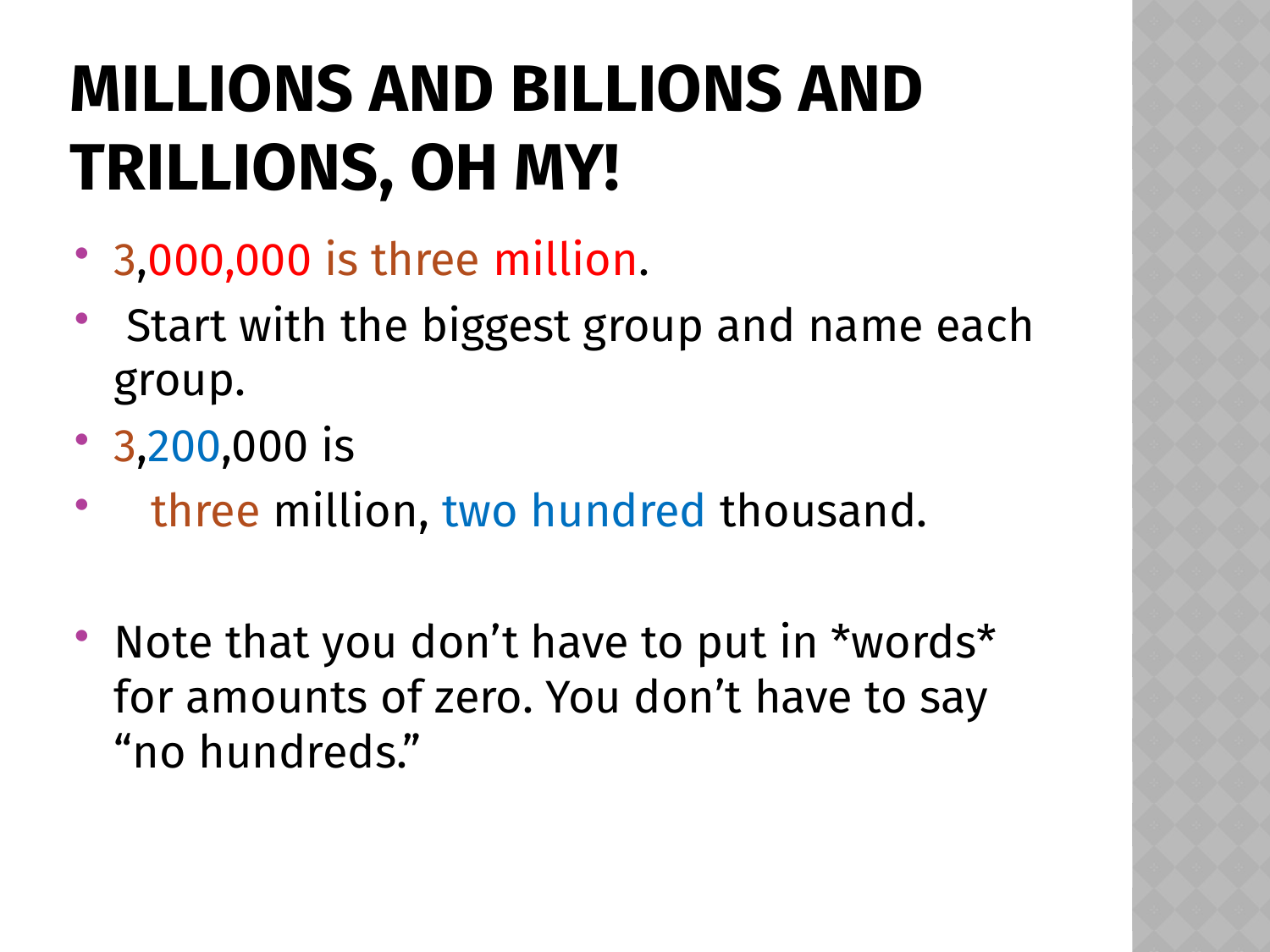

# Millions and billions and trillions, oh my!
3,000,000 is three million.
 Start with the biggest group and name each group.
3,200,000 is
   three million, two hundred thousand.

Note that you don’t have to put in *words* for amounts of zero. You don’t have to say “no hundreds.”